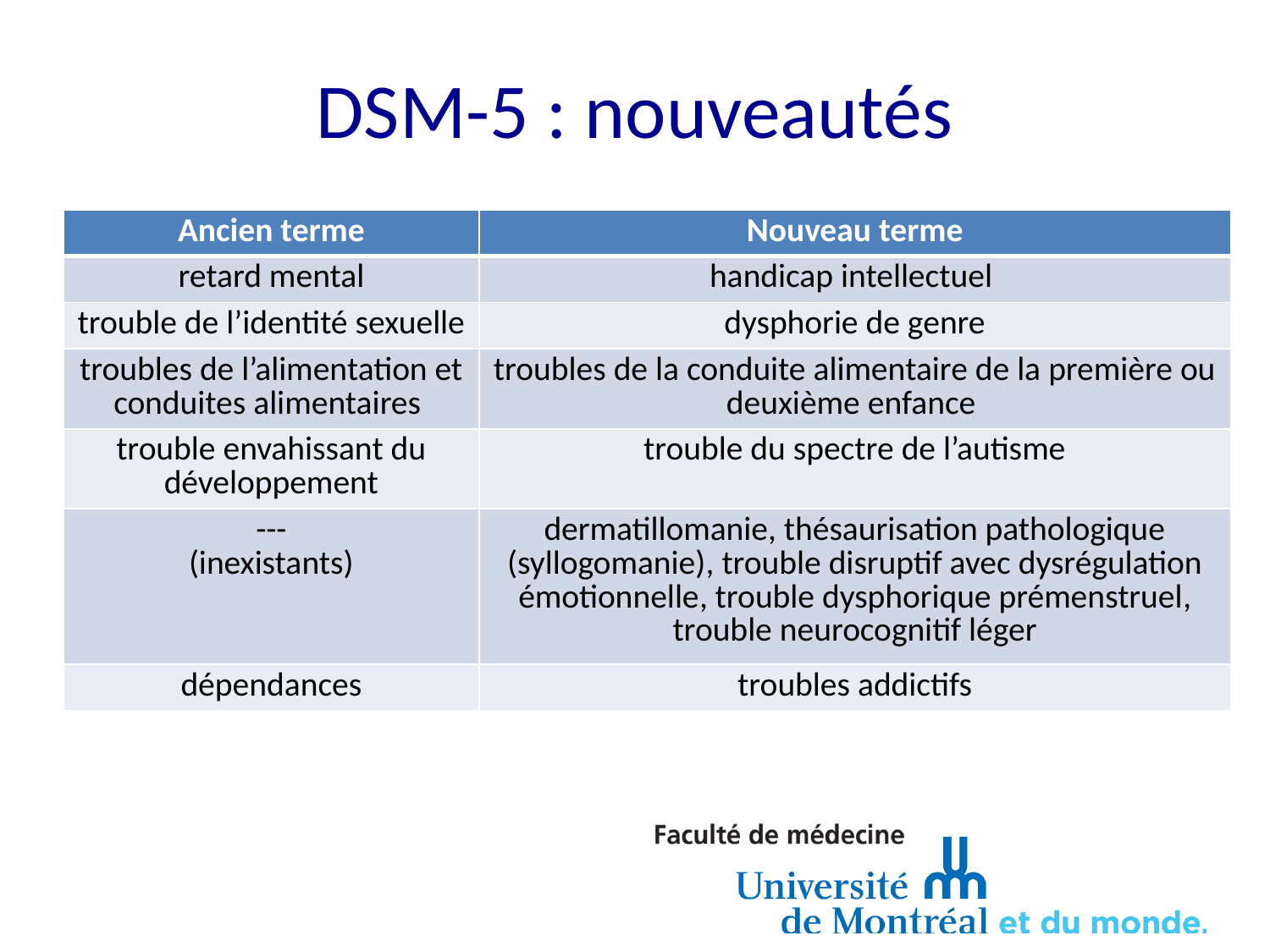

# DSM-5 : nouveautés
| Ancien terme | Nouveau terme |
| --- | --- |
| retard mental | handicap intellectuel |
| trouble de l’identité sexuelle | dysphorie de genre |
| troubles de l’alimentation et conduites alimentaires | troubles de la conduite alimentaire de la première ou deuxième enfance |
| trouble envahissant du développement | trouble du spectre de l’autisme |
| --- (inexistants) | dermatillomanie, thésaurisation pathologique (syllogomanie), trouble disruptif avec dysrégulation émotionnelle, trouble dysphorique prémenstruel, trouble neurocognitif léger |
| dépendances | troubles addictifs |